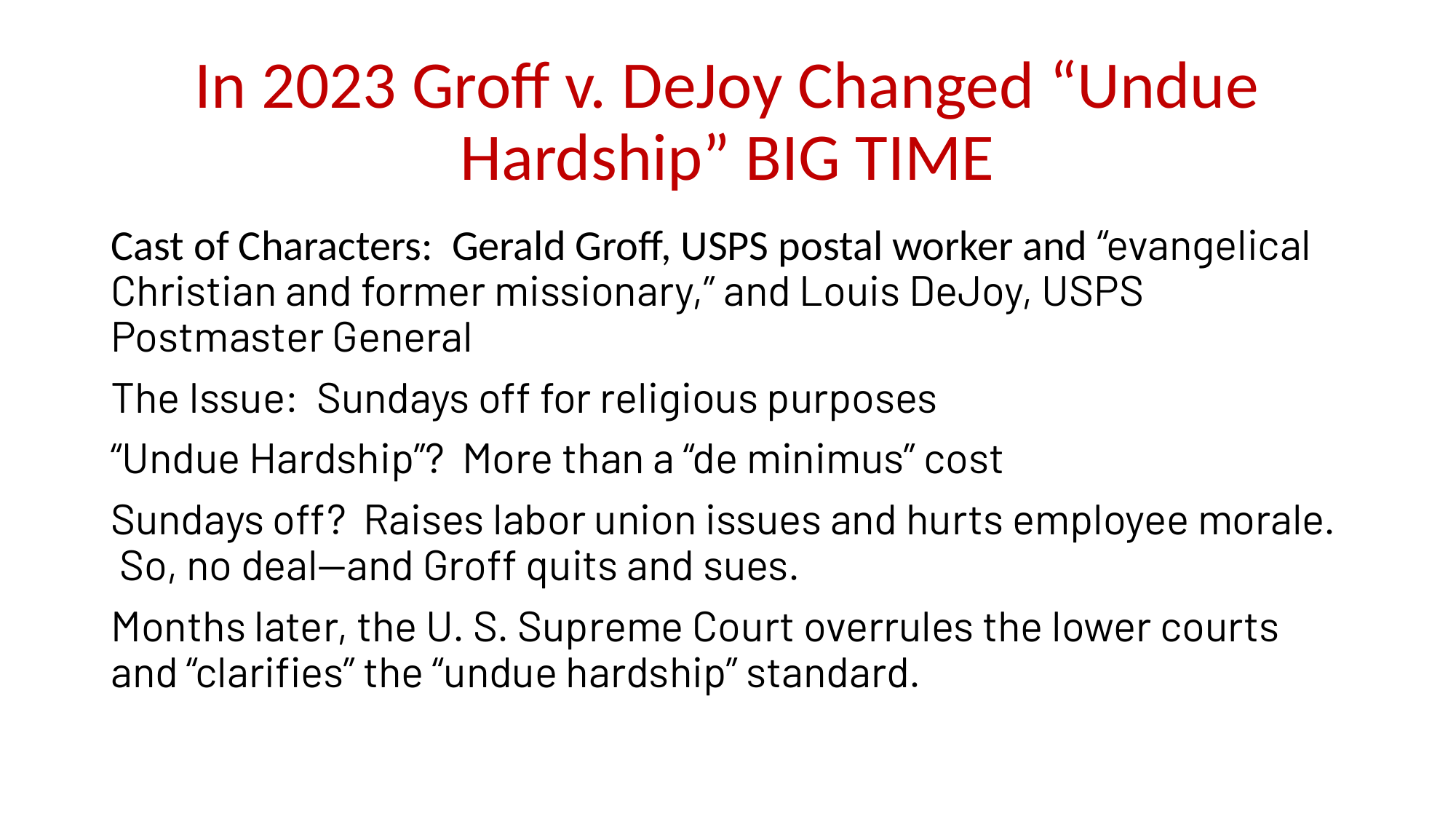

# In 2023 Groff v. DeJoy Changed “Undue Hardship” BIG TIME
Cast of Characters:  Gerald Groff, USPS postal worker and “evangelical Christian and former missionary,” and Louis DeJoy, USPS Postmaster General
The Issue:  Sundays off for religious purposes
“Undue Hardship”?  More than a “de minimus” cost
Sundays off?  Raises labor union issues and hurts employee morale.  So, no deal—and Groff quits and sues.
Months later, the U. S. Supreme Court overrules the lower courts and “clarifies” the “undue hardship” standard.